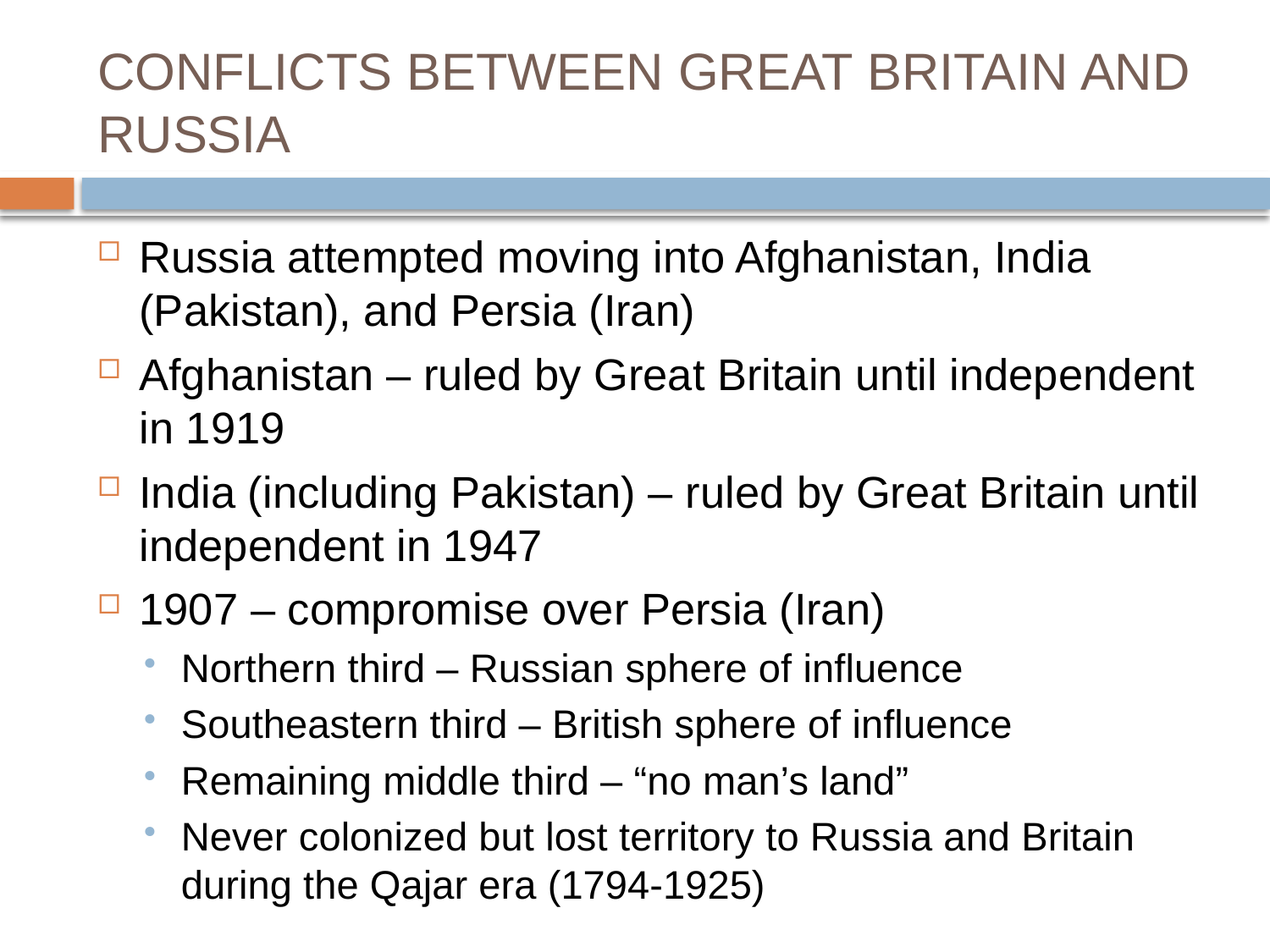

# CONFLICTS BETWEEN GREAT BRITAIN AND RUSSIA
Russia attempted moving into Afghanistan, India (Pakistan), and Persia (Iran)
Afghanistan – ruled by Great Britain until independent in 1919
India (including Pakistan) – ruled by Great Britain until independent in 1947
1907 – compromise over Persia (Iran)
Northern third – Russian sphere of influence
Southeastern third – British sphere of influence
Remaining middle third – “no man’s land”
Never colonized but lost territory to Russia and Britain during the Qajar era (1794-1925)